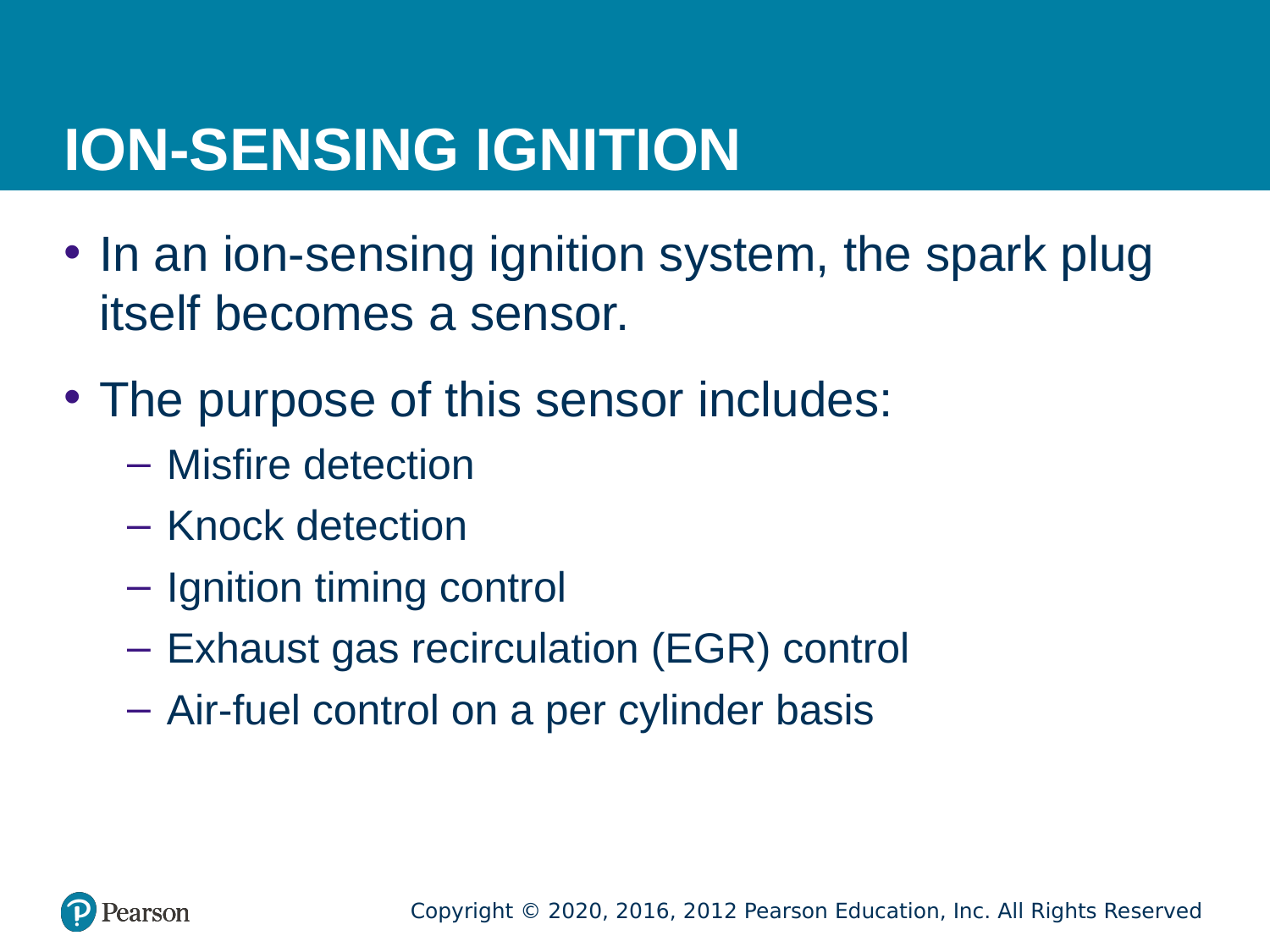

# ION-SENSING IGNITION
In an ion-sensing ignition system, the spark plug itself becomes a sensor.
The purpose of this sensor includes:
Misfire detection
Knock detection
Ignition timing control
Exhaust gas recirculation (EGR) control
Air-fuel control on a per cylinder basis